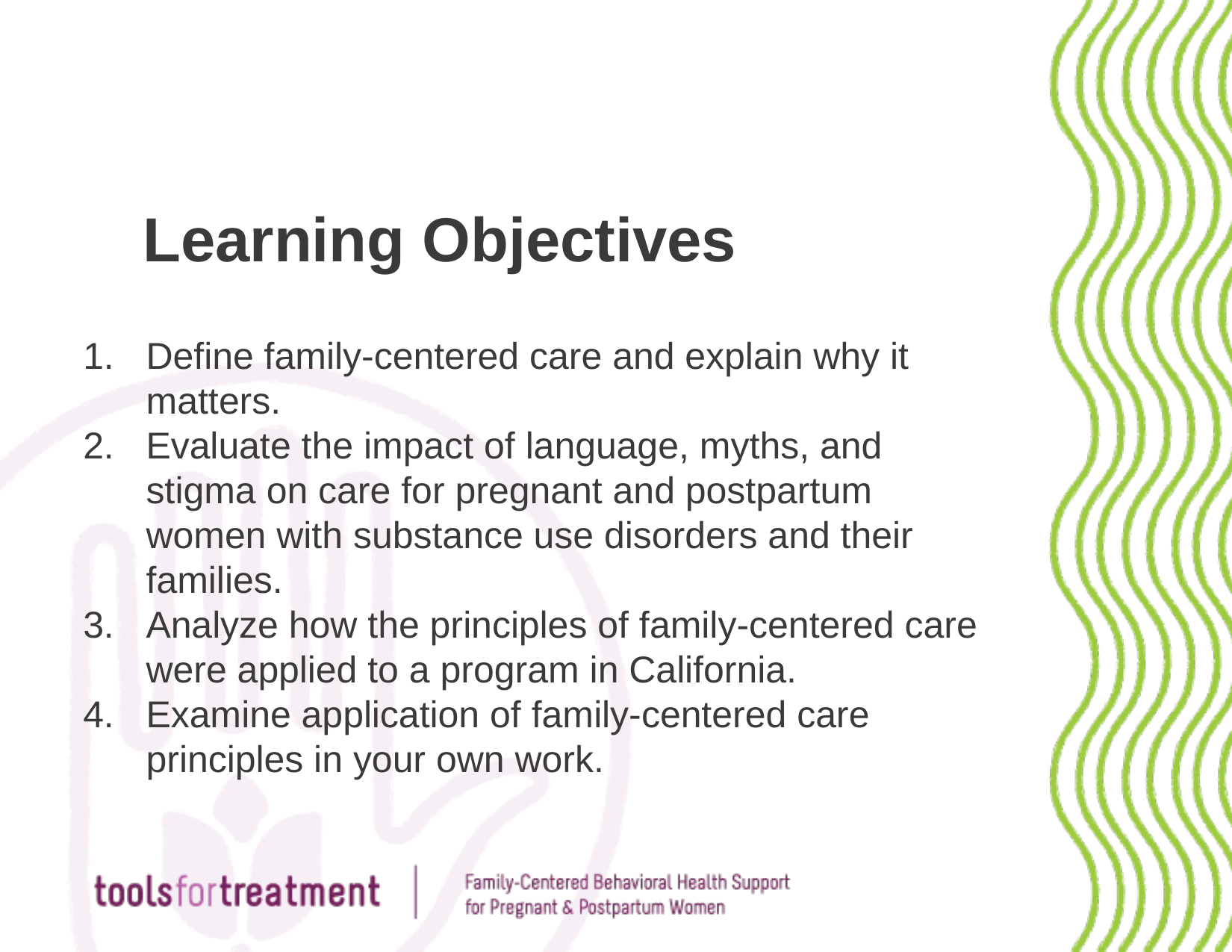

Learning Objectives
Define family-centered care and explain why it matters.
Evaluate the impact of language, myths, and stigma on care for pregnant and postpartum women with substance use disorders and their families.
Analyze how the principles of family-centered care were applied to a program in California.
Examine application of family-centered care principles in your own work.